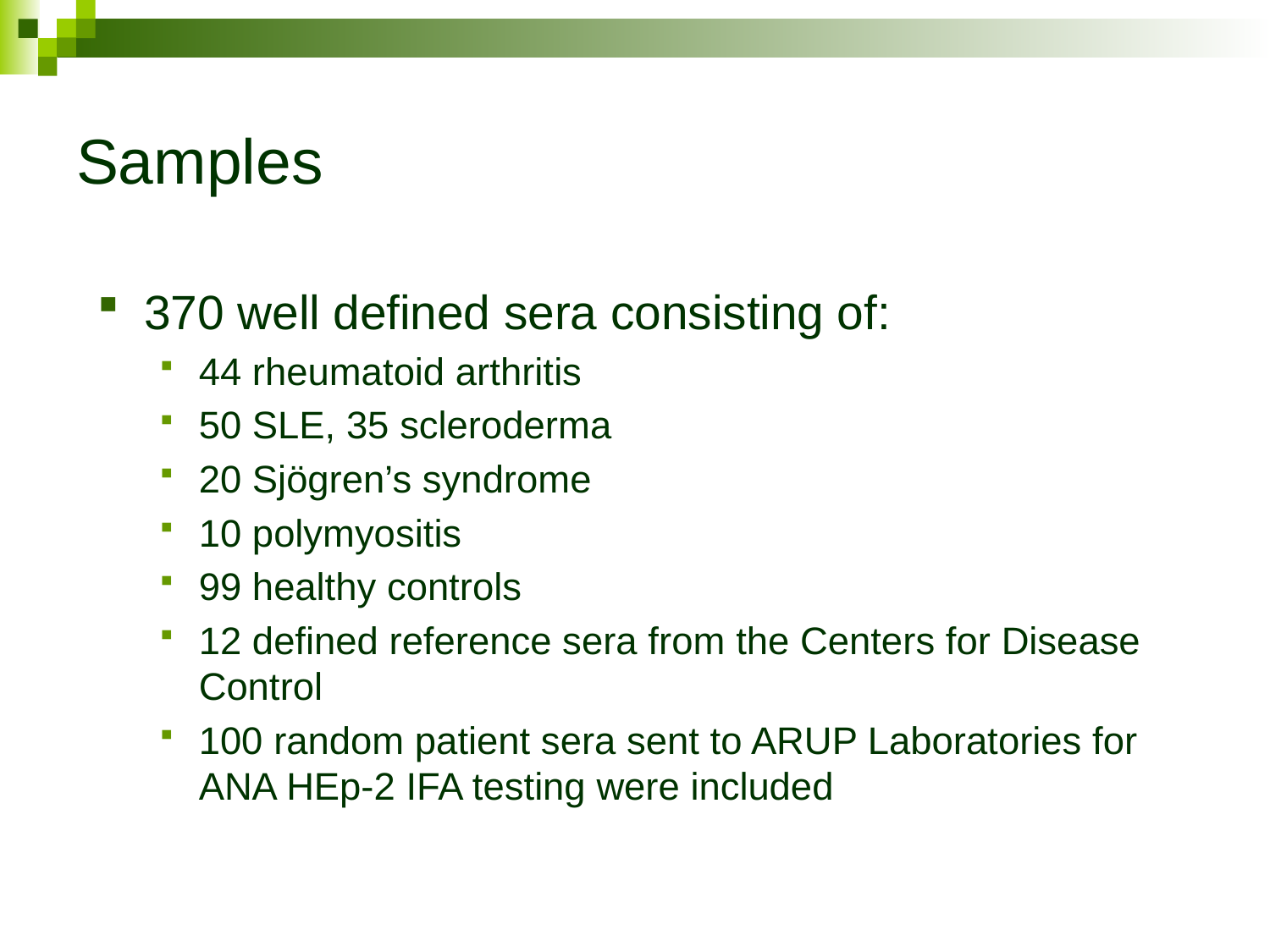

# Samples
370 well defined sera consisting of:
44 rheumatoid arthritis
50 SLE, 35 scleroderma
20 Sjögren’s syndrome
10 polymyositis
99 healthy controls
12 defined reference sera from the Centers for Disease Control
100 random patient sera sent to ARUP Laboratories for ANA HEp-2 IFA testing were included